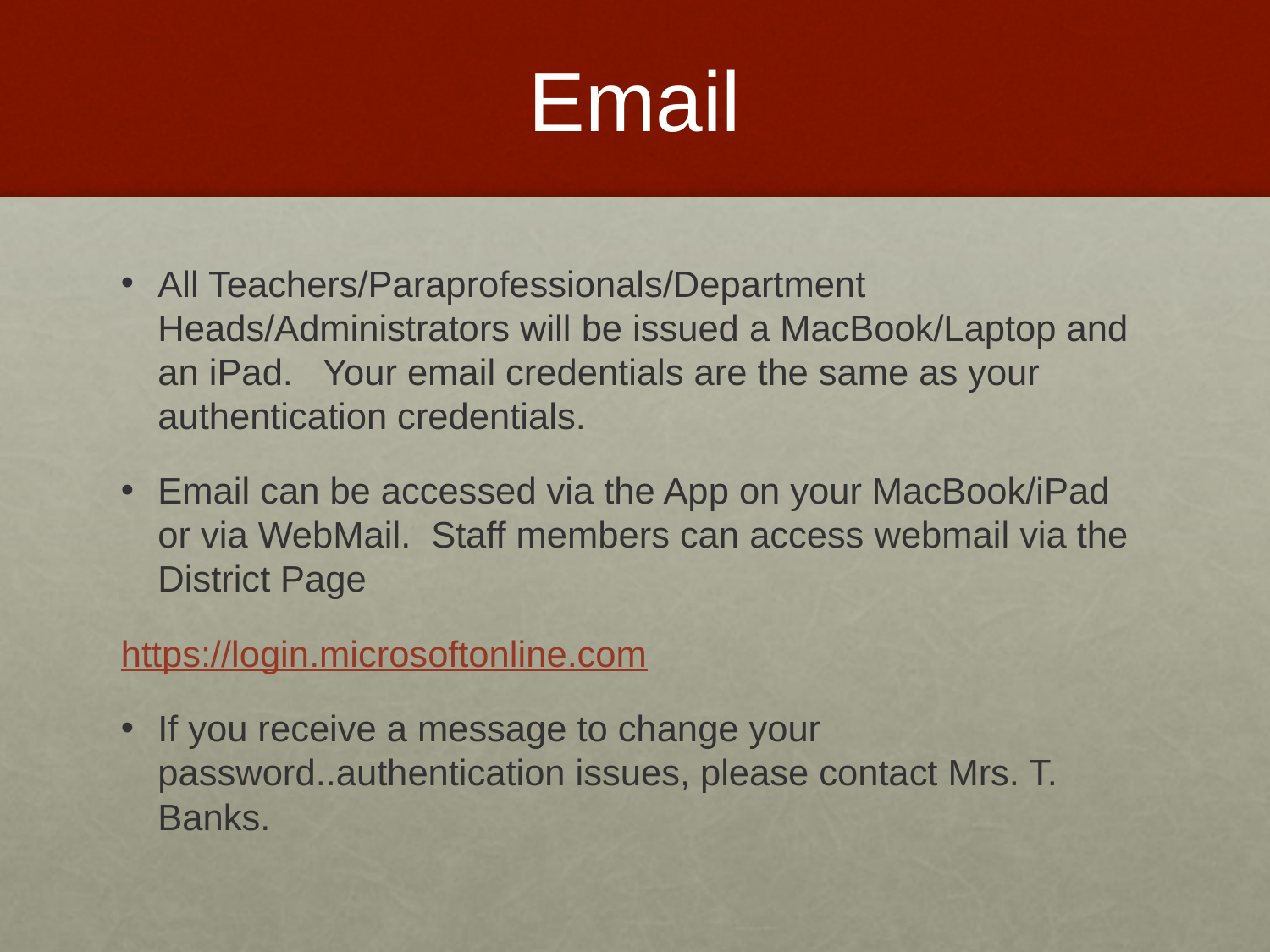

# Email
All Teachers/Paraprofessionals/Department Heads/Administrators will be issued a MacBook/Laptop and an iPad.   Your email credentials are the same as your authentication credentials.
Email can be accessed via the App on your MacBook/iPad or via WebMail.  Staff members can access webmail via the District Page
https://login.microsoftonline.com
If you receive a message to change your password..authentication issues, please contact Mrs. T. Banks.